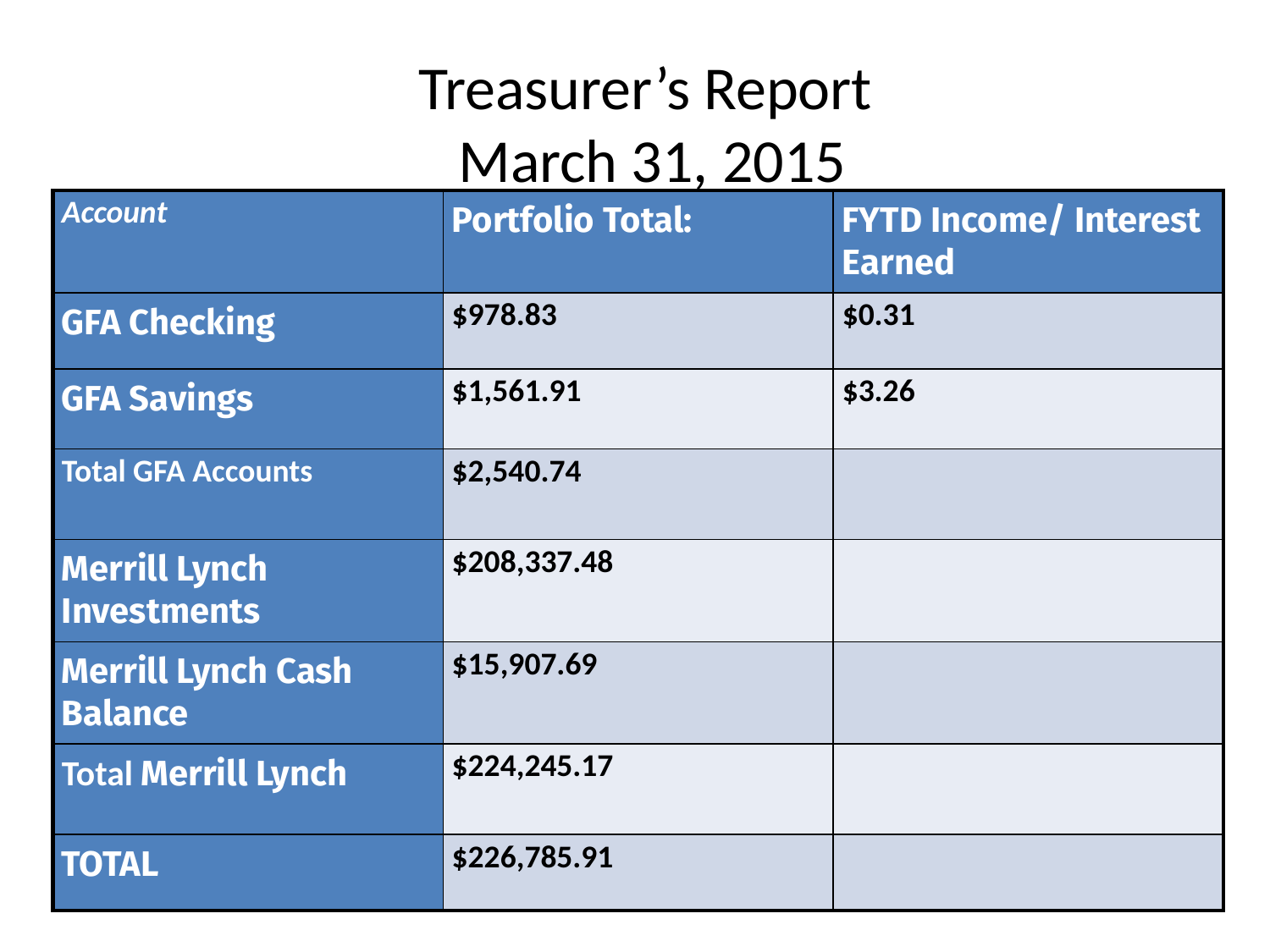

# Treasurer’s Report March 31, 2015
| Account | Portfolio Total: | FYTD Income/ Interest Earned |
| --- | --- | --- |
| GFA Checking | $978.83 | $0.31 |
| GFA Savings | $1,561.91 | $3.26 |
| Total GFA Accounts | $2,540.74 |  |
| Merrill Lynch Investments | $208,337.48 |  |
| Merrill Lynch Cash Balance | $15,907.69 |  |
| Total Merrill Lynch | $224,245.17 |  |
| TOTAL | $226,785.91 |  |